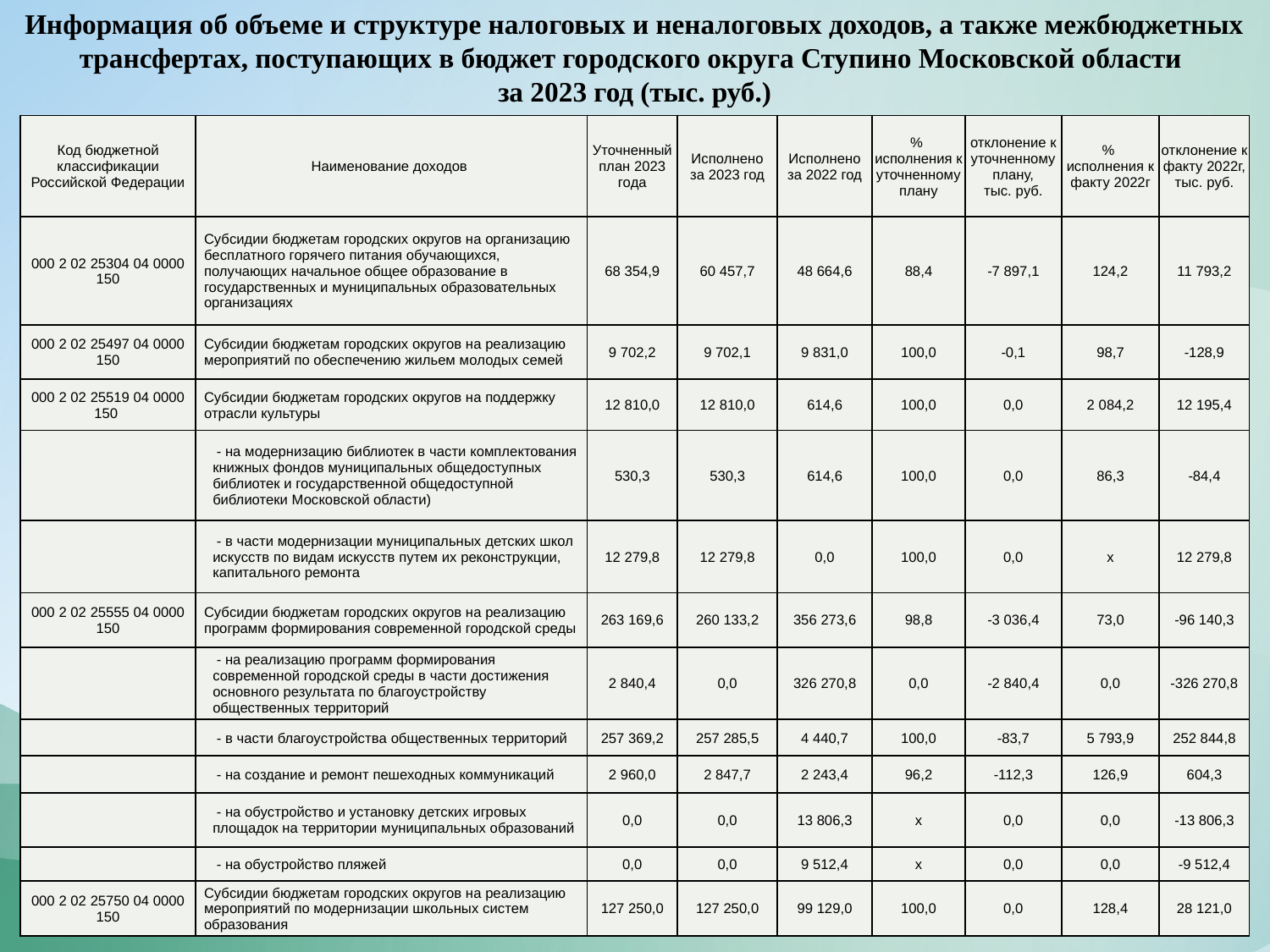

Информация об объеме и структуре налоговых и неналоговых доходов, а также межбюджетных трансфертах, поступающих в бюджет городского округа Ступино Московской области
за 2023 год (тыс. руб.)
| Код бюджетной классификации Российской Федерации | Наименование доходов | Уточненный план 2023 года | Исполнено за 2023 год | Исполнено за 2022 год | % исполнения к уточненному плану | отклонение к уточненному плану, тыс. руб. | % исполнения к факту 2022г | отклонение к факту 2022г, тыс. руб. |
| --- | --- | --- | --- | --- | --- | --- | --- | --- |
| 000 2 02 25304 04 0000 150 | Субсидии бюджетам городских округов на организацию бесплатного горячего питания обучающихся, получающих начальное общее образование в государственных и муниципальных образовательных организациях | 68 354,9 | 60 457,7 | 48 664,6 | 88,4 | -7 897,1 | 124,2 | 11 793,2 |
| 000 2 02 25497 04 0000 150 | Субсидии бюджетам городских округов на реализацию мероприятий по обеспечению жильем молодых семей | 9 702,2 | 9 702,1 | 9 831,0 | 100,0 | -0,1 | 98,7 | -128,9 |
| 000 2 02 25519 04 0000 150 | Субсидии бюджетам городских округов на поддержку отрасли культуры | 12 810,0 | 12 810,0 | 614,6 | 100,0 | 0,0 | 2 084,2 | 12 195,4 |
|  | - на модернизацию библиотек в части комплектования книжных фондов муниципальных общедоступных библиотек и государственной общедоступной библиотеки Московской области) | 530,3 | 530,3 | 614,6 | 100,0 | 0,0 | 86,3 | -84,4 |
|  | - в части модернизации муниципальных детских школ искусств по видам искусств путем их реконструкции, капитального ремонта | 12 279,8 | 12 279,8 | 0,0 | 100,0 | 0,0 | х | 12 279,8 |
| 000 2 02 25555 04 0000 150 | Субсидии бюджетам городских округов на реализацию программ формирования современной городской среды | 263 169,6 | 260 133,2 | 356 273,6 | 98,8 | -3 036,4 | 73,0 | -96 140,3 |
|  | - на реализацию программ формирования современной городской среды в части достижения основного результата по благоустройству общественных территорий | 2 840,4 | 0,0 | 326 270,8 | 0,0 | -2 840,4 | 0,0 | -326 270,8 |
|  | - в части благоустройства общественных территорий | 257 369,2 | 257 285,5 | 4 440,7 | 100,0 | -83,7 | 5 793,9 | 252 844,8 |
|  | - на создание и ремонт пешеходных коммуникаций | 2 960,0 | 2 847,7 | 2 243,4 | 96,2 | -112,3 | 126,9 | 604,3 |
|  | - на обустройство и установку детских игровых площадок на территории муниципальных образований | 0,0 | 0,0 | 13 806,3 | х | 0,0 | 0,0 | -13 806,3 |
|  | - на обустройство пляжей | 0,0 | 0,0 | 9 512,4 | х | 0,0 | 0,0 | -9 512,4 |
| 000 2 02 25750 04 0000 150 | Субсидии бюджетам городских округов на реализацию мероприятий по модернизации школьных систем образования | 127 250,0 | 127 250,0 | 99 129,0 | 100,0 | 0,0 | 128,4 | 28 121,0 |